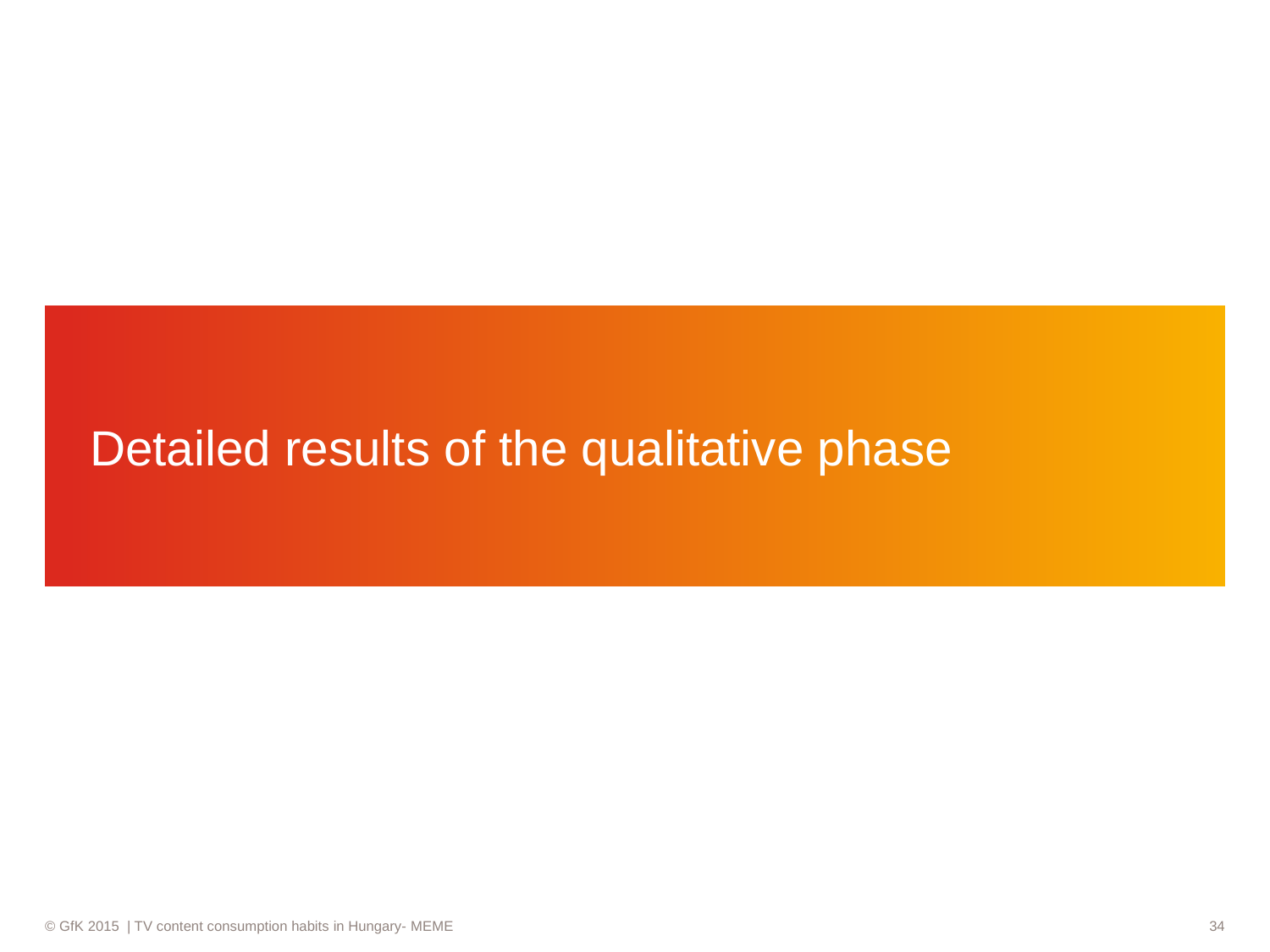

# Detailed results of the qualitative phase